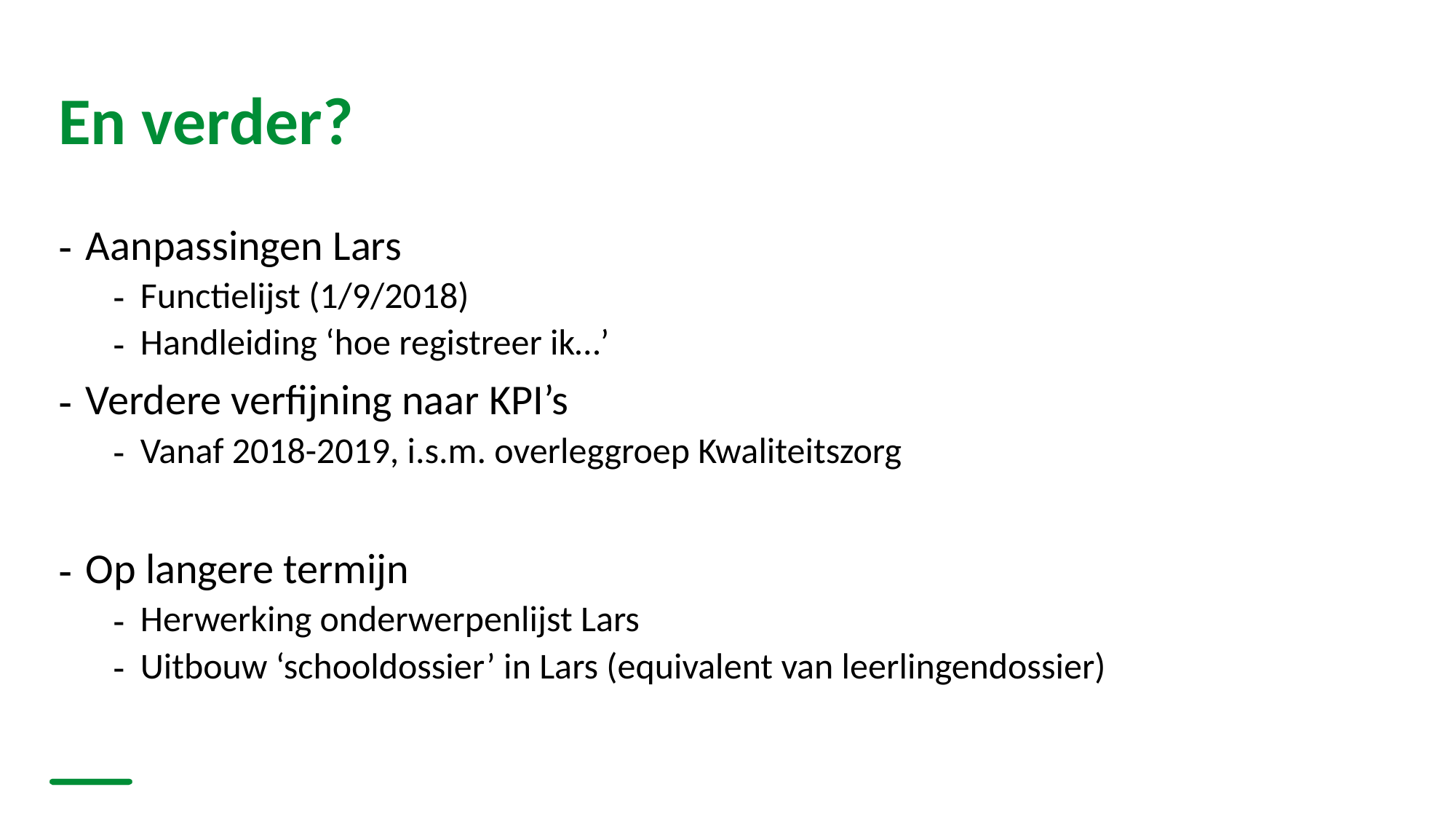

# En verder?
Aanpassingen Lars
Functielijst (1/9/2018)
Handleiding ‘hoe registreer ik…’
Verdere verfijning naar KPI’s
Vanaf 2018-2019, i.s.m. overleggroep Kwaliteitszorg

Op langere termijn
Herwerking onderwerpenlijst Lars
Uitbouw ‘schooldossier’ in Lars (equivalent van leerlingendossier)